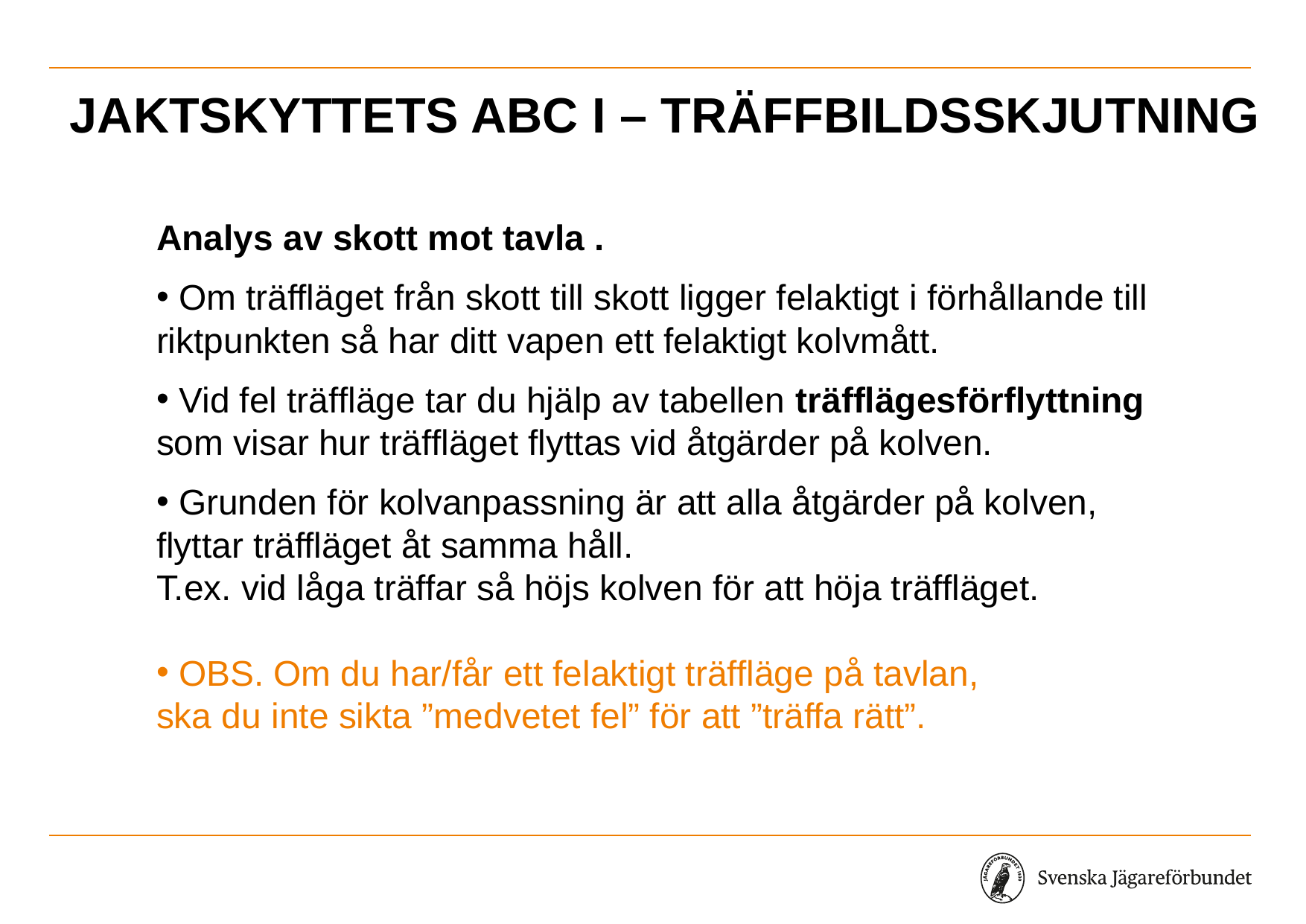

# Jaktskyttets ABC I – Träffbildsskjutning

Analys av skott mot tavla .

 Om träffläget från skott till skott ligger felaktigt i förhållande till riktpunkten så har ditt vapen ett felaktigt kolvmått.

 Vid fel träffläge tar du hjälp av tabellen träfflägesförflyttning
som visar hur träffläget flyttas vid åtgärder på kolven.

 Grunden för kolvanpassning är att alla åtgärder på kolven,
flyttar träffläget åt samma håll.
T.ex. vid låga träffar så höjs kolven för att höja träffläget.

 OBS. Om du har/får ett felaktigt träffläge på tavlan,
ska du inte sikta ”medvetet fel” för att ”träffa rätt”.